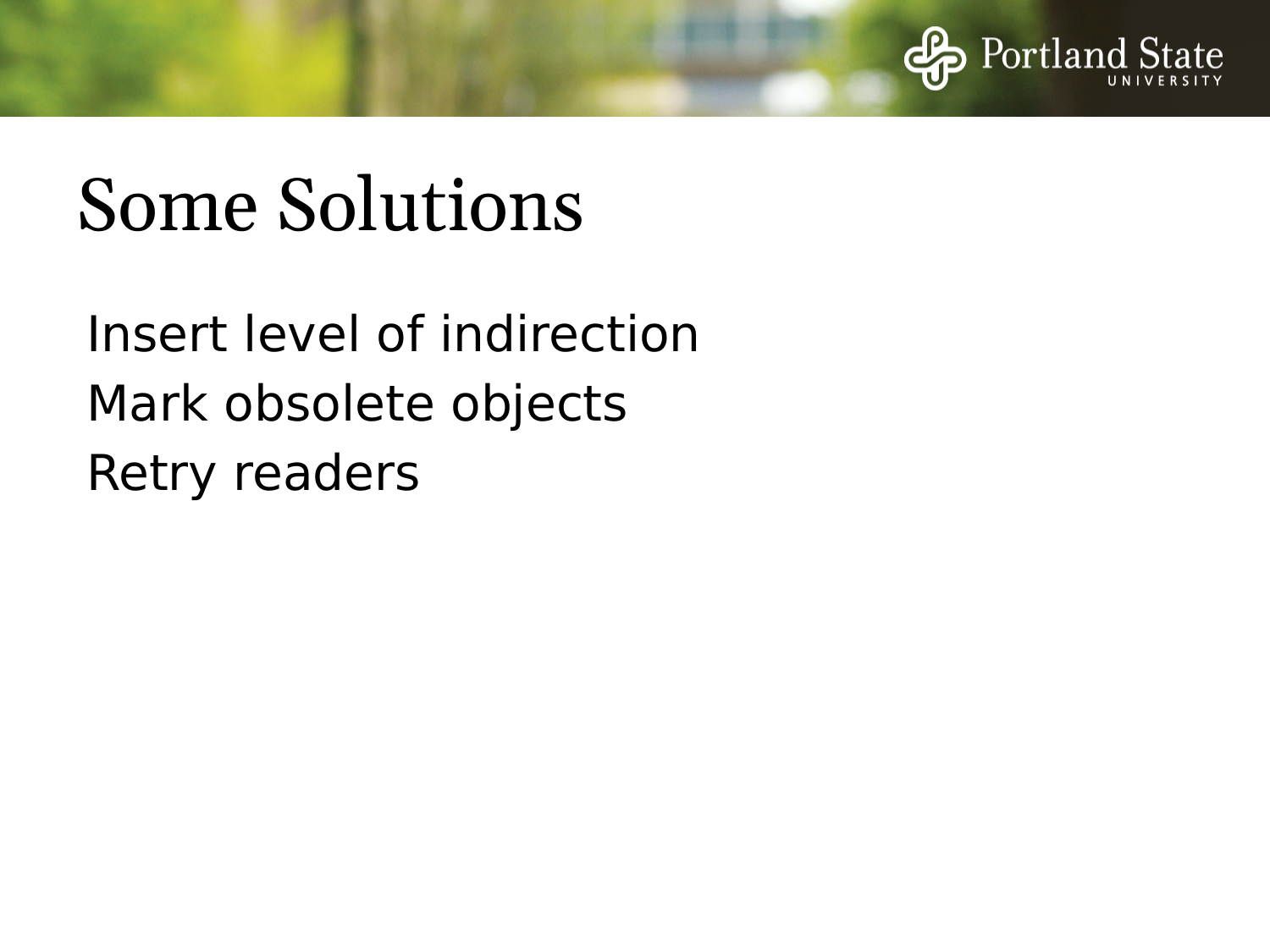

# Some Solutions
Insert level of indirection
Mark obsolete objects
Retry readers